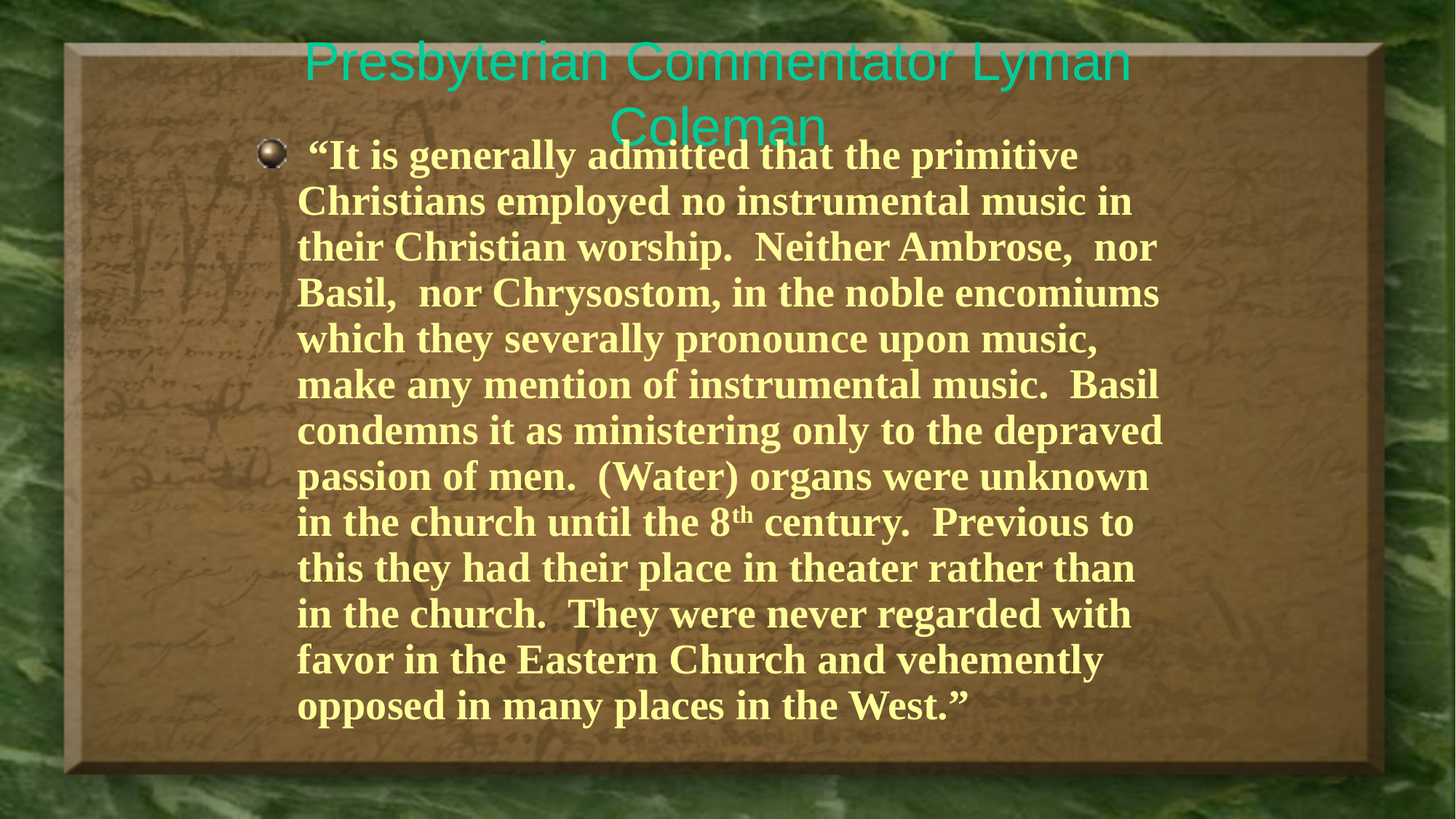

David Lee Burris:
A.D. 68:  “[When his armies began to revolt]  Nero went to the theatre and played with a new hydraulic-powered organ he owned.  His behavior caused dismay among his supporters and a belief that the man was not entirely there.”
# Presbyterian Commentator Lyman Coleman
 “It is generally admitted that the primitive Christians employed no instrumental music in their Christian worship.  Neither Ambrose,  nor Basil,  nor Chrysostom, in the noble encomiums which they severally pronounce upon music,  make any mention of instrumental music.  Basil condemns it as ministering only to the depraved passion of men.  (Water) organs were unknown in the church until the 8th century.  Previous to this they had their place in theater rather than in the church.  They were never regarded with favor in the Eastern Church and vehemently opposed in many places in the West.”